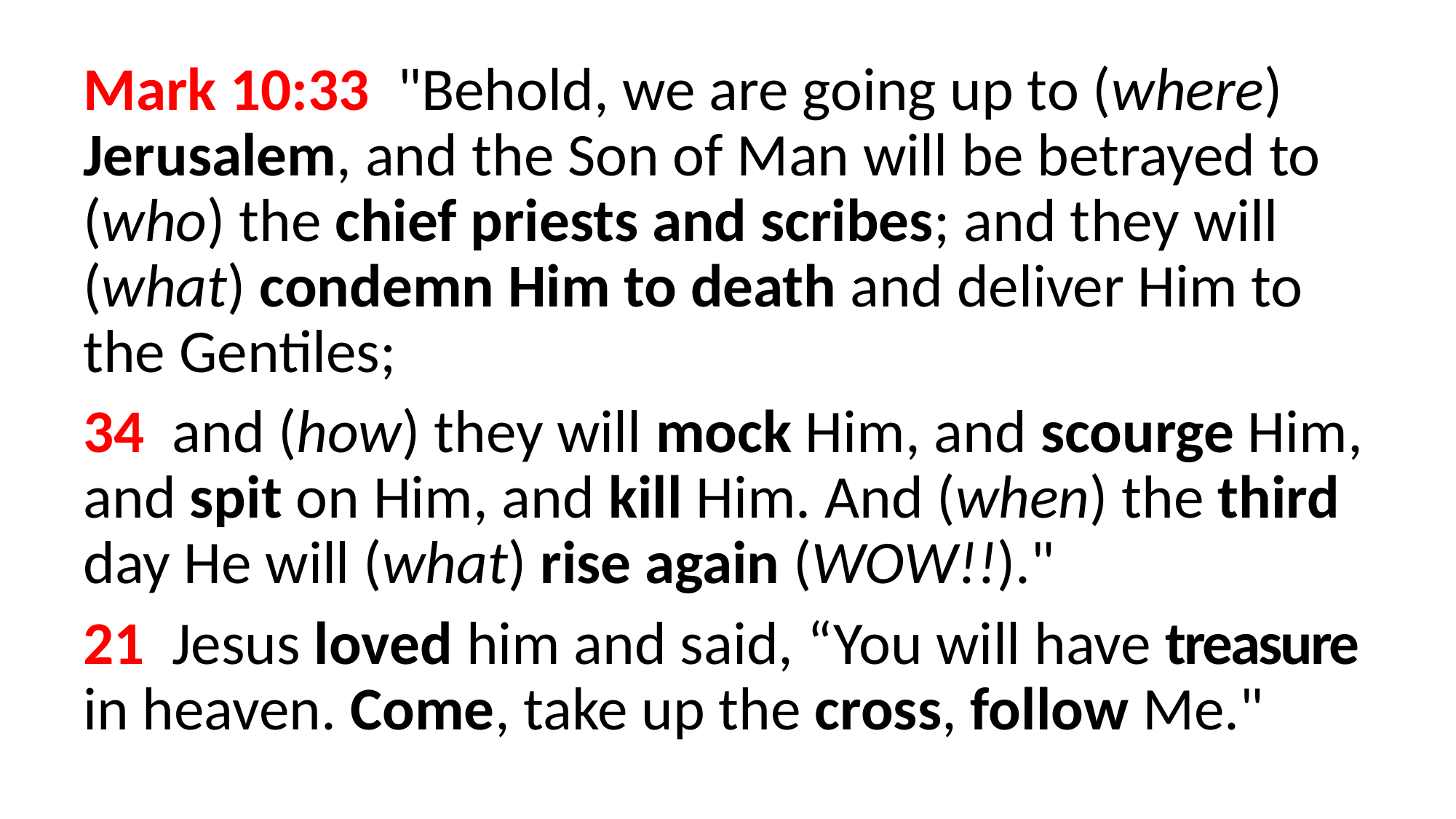

Mark 10:33  "Behold, we are going up to (where) Jerusalem, and the Son of Man will be betrayed to (who) the chief priests and scribes; and they will (what) condemn Him to death and deliver Him to the Gentiles;
34  and (how) they will mock Him, and scourge Him, and spit on Him, and kill Him. And (when) the third day He will (what) rise again (WOW!!)."
21  Jesus loved him and said, “You will have treasure in heaven. Come, take up the cross, follow Me."